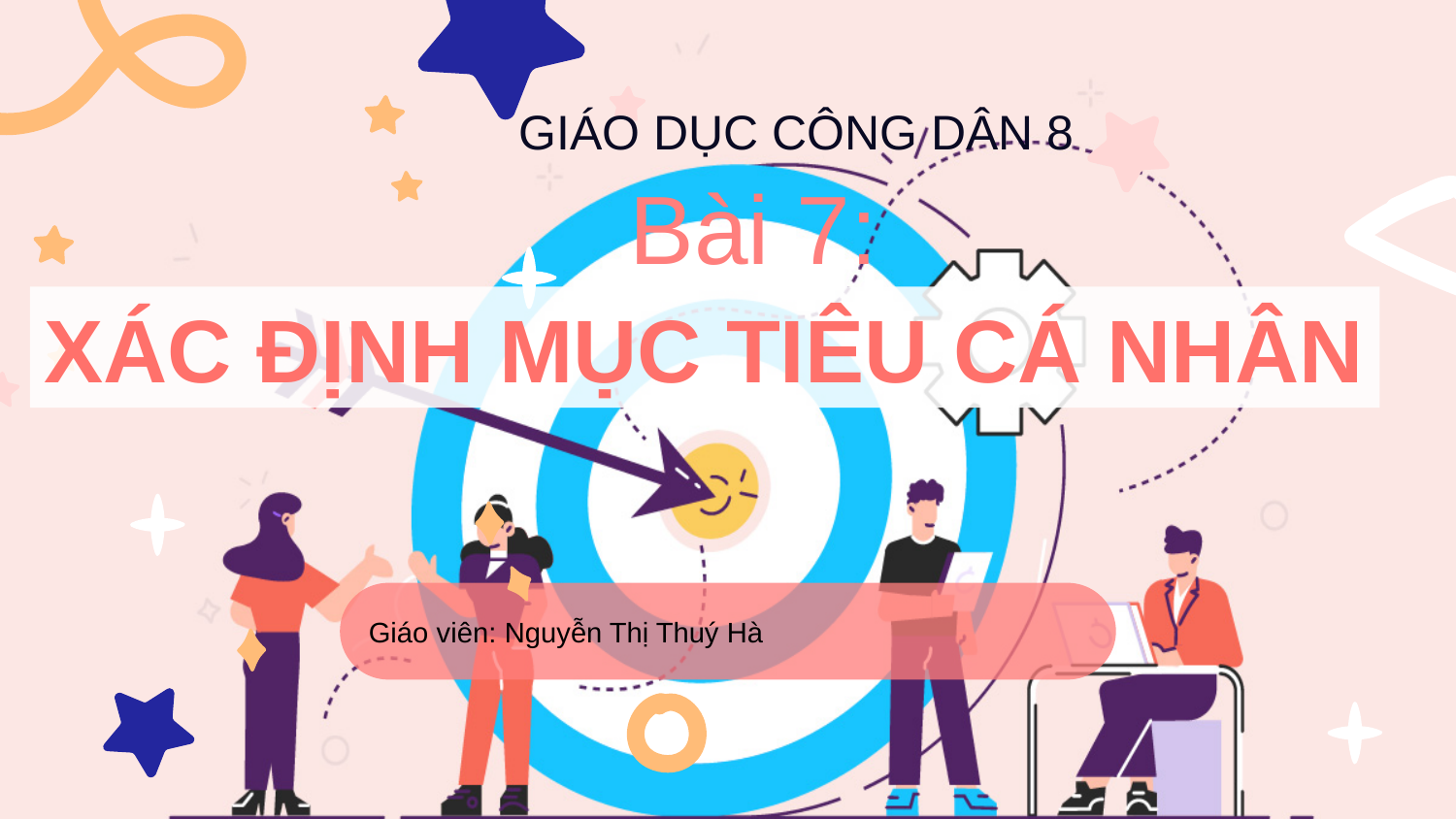

GIÁO DỤC CÔNG DÂN 8

Bài 7:

XÁC ĐỊNH MỤC TIÊU CÁ NHÂN

Giáo viên: Nguyễn Thị Thuý Hà